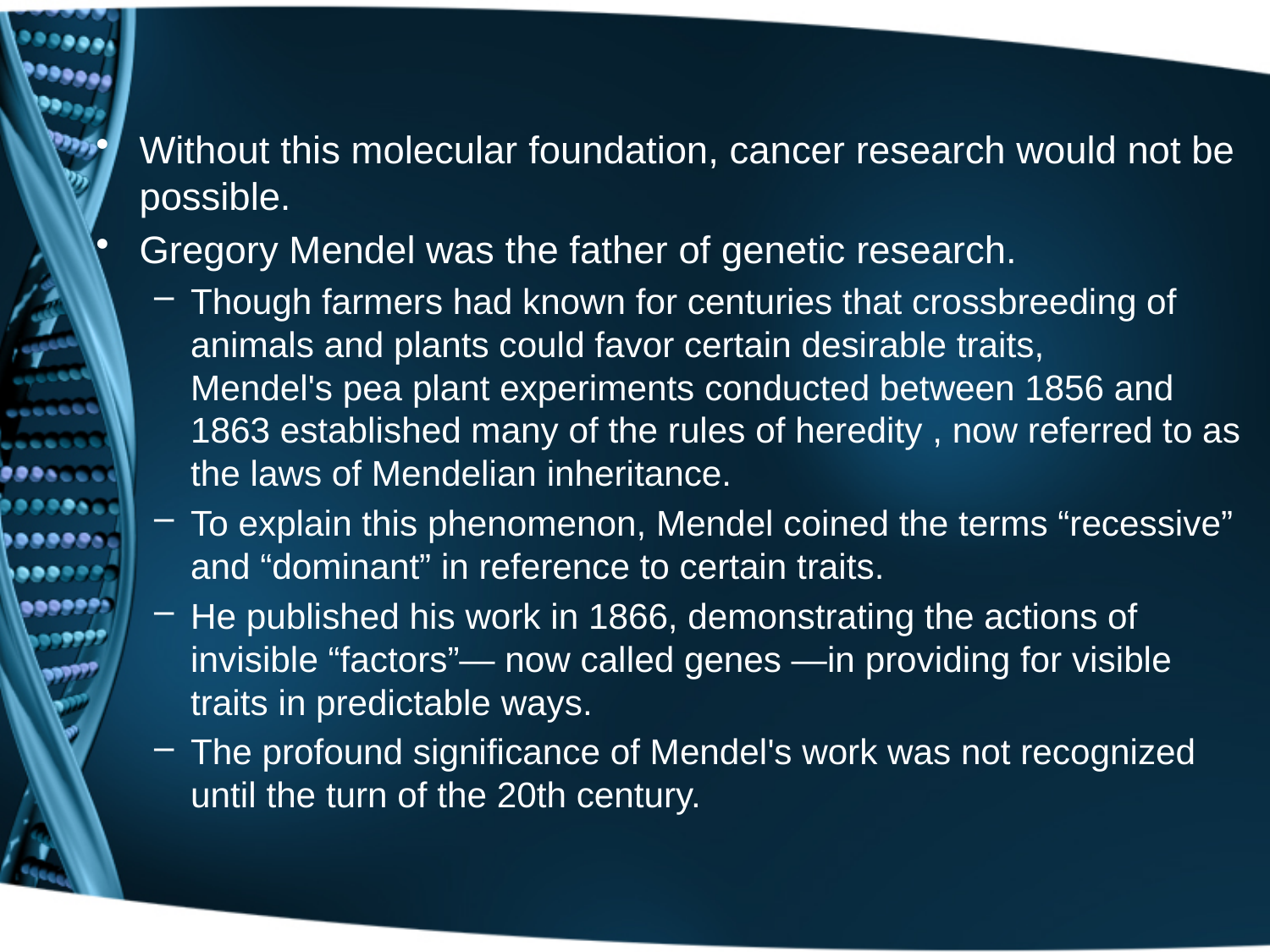

#
Without this molecular foundation, cancer research would not be possible.
Gregory Mendel was the father of genetic research.
Though farmers had known for centuries that crossbreeding of animals and plants could favor certain desirable traits, Mendel's pea plant experiments conducted between 1856 and 1863 established many of the rules of heredity , now referred to as the laws of Mendelian inheritance.
To explain this phenomenon, Mendel coined the terms “recessive” and “dominant” in reference to certain traits.
He published his work in 1866, demonstrating the actions of invisible “factors”— now called genes —in providing for visible traits in predictable ways.
The profound significance of Mendel's work was not recognized until the turn of the 20th century.